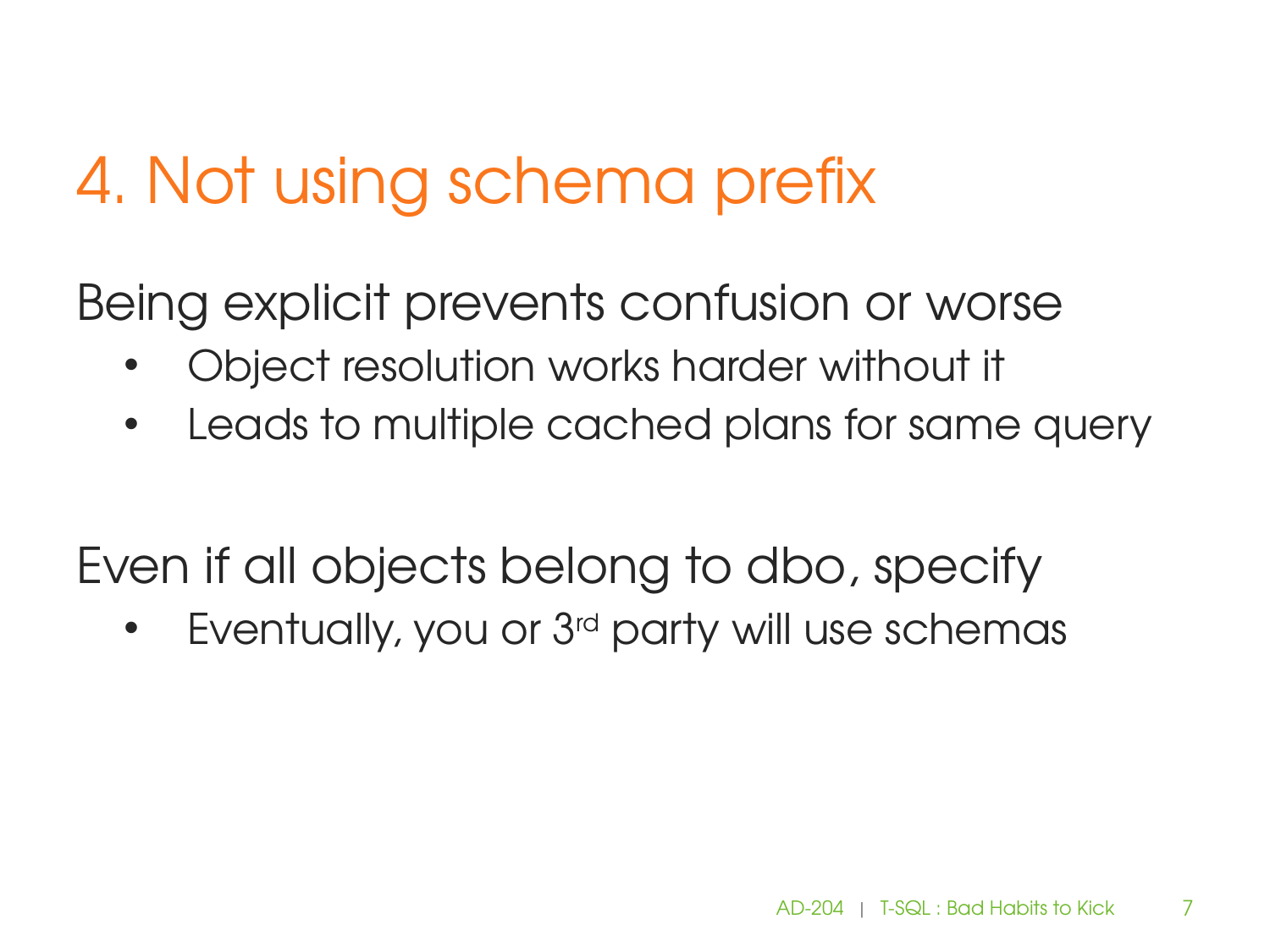

# 4. Not using schema prefix
Being explicit prevents confusion or worse
Object resolution works harder without it
Leads to multiple cached plans for same query

Even if all objects belong to dbo, specify
Eventually, you or 3rd party will use schemas
AD-204   |   T-SQL : Bad Habits to Kick
7